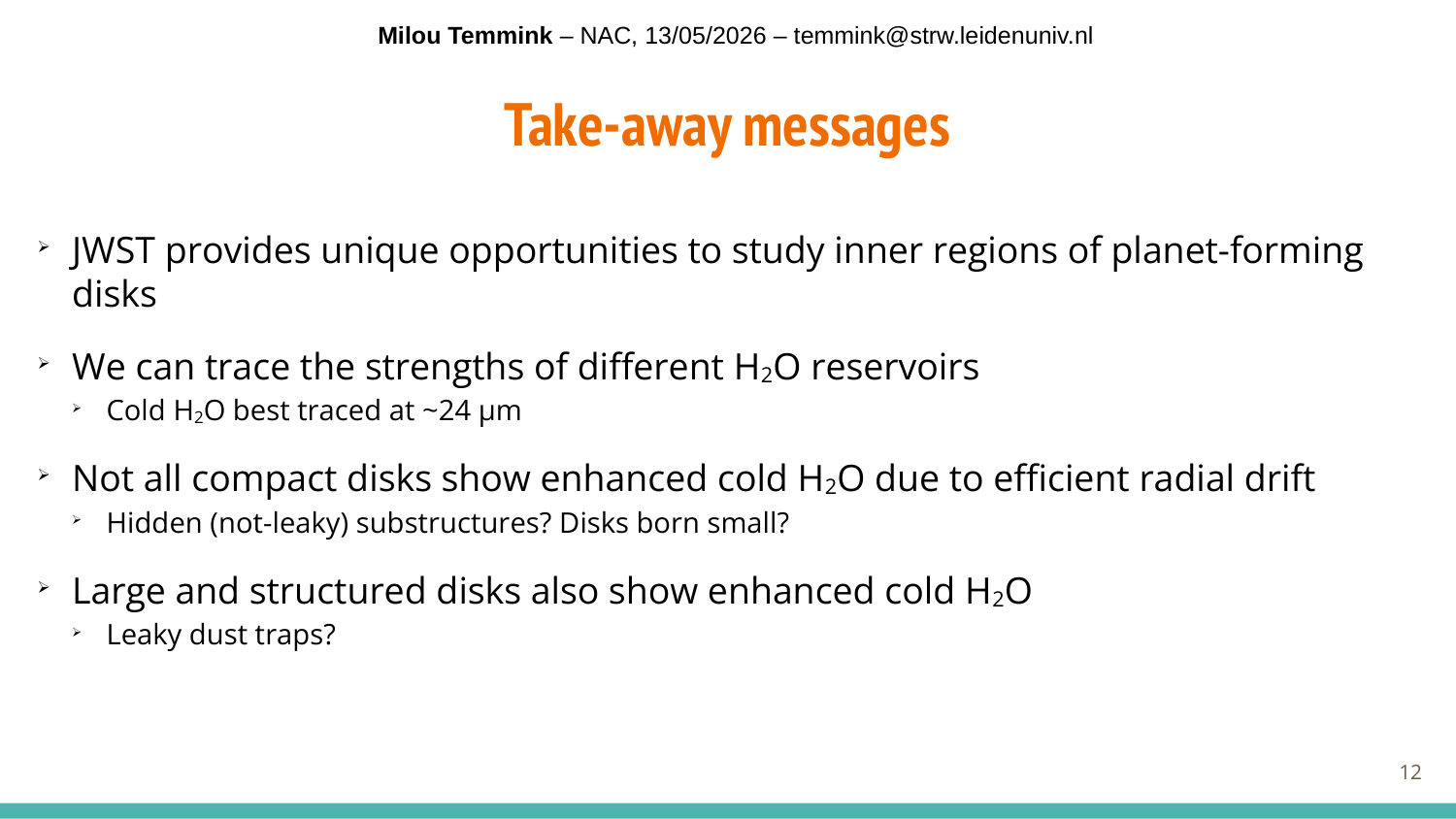

Milou Temmink – NAC, 13/05/2026 – temmink@strw.leidenuniv.nl
# Take-away messages
JWST provides unique opportunities to study inner regions of planet-forming disks
We can trace the strengths of different H2O reservoirs
Cold H2O best traced at ~24 μm
Not all compact disks show enhanced cold H2O due to efficient radial drift
Hidden (not-leaky) substructures? Disks born small?
Large and structured disks also show enhanced cold H2O
Leaky dust traps?
12